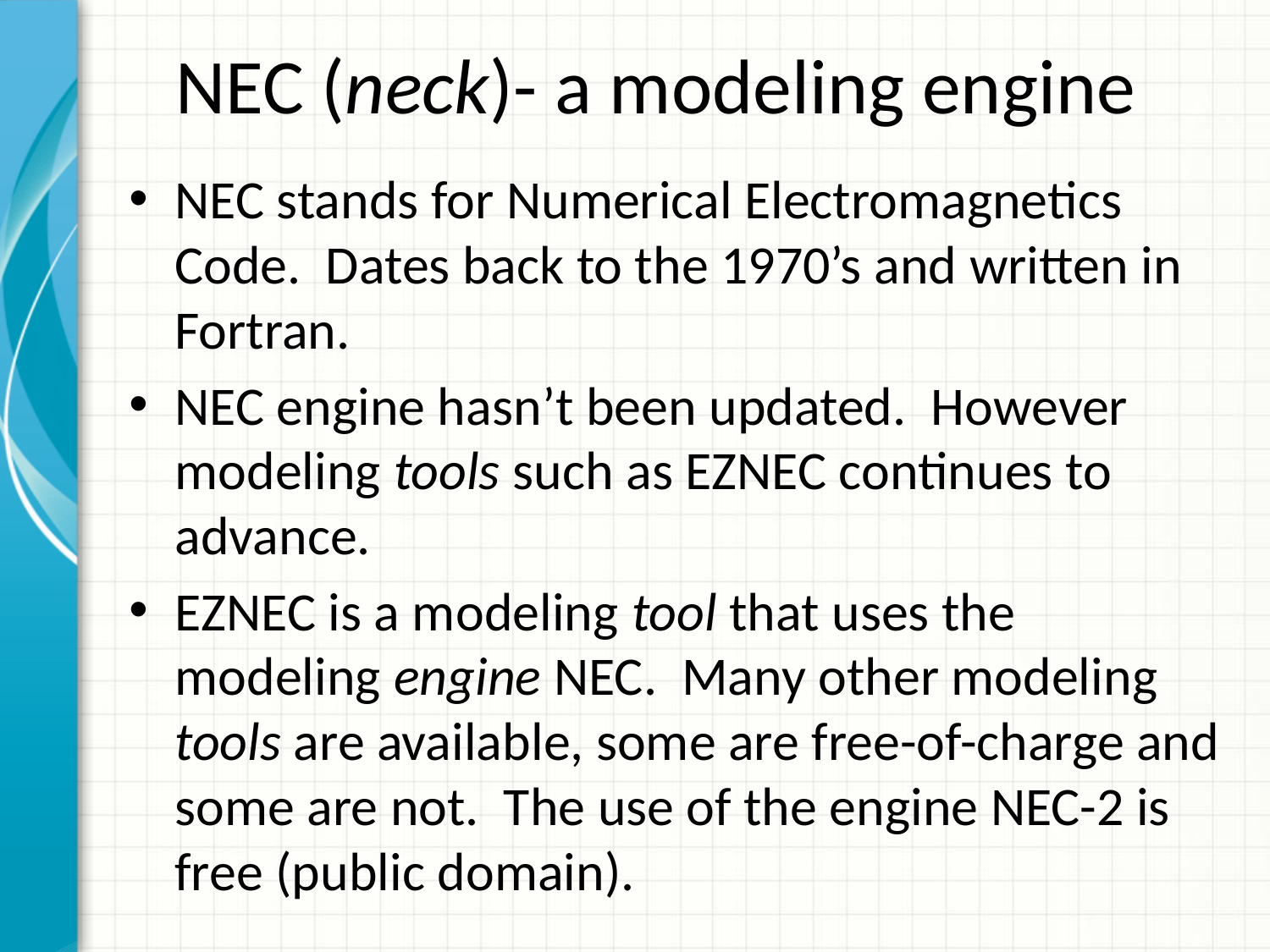

# NEC (neck)- a modeling engine
NEC stands for Numerical Electromagnetics Code.  Dates back to the 1970’s and written in Fortran.
NEC engine hasn’t been updated.  However modeling tools such as EZNEC continues to advance.
EZNEC is a modeling tool that uses the modeling engine NEC.  Many other modeling tools are available, some are free-of-charge and some are not.  The use of the engine NEC-2 is free (public domain).